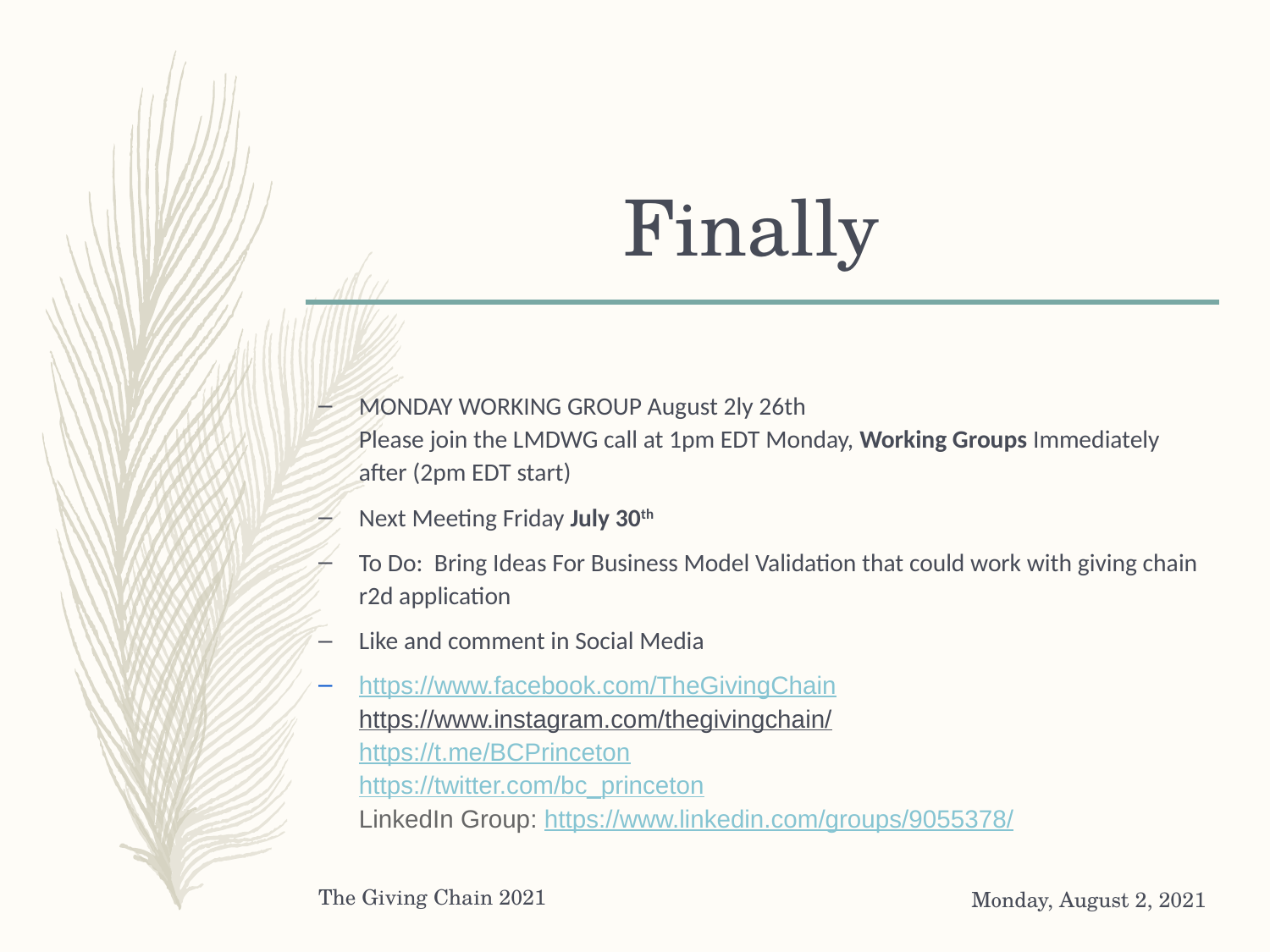

# Finally

MONDAY WORKING GROUP August 2ly 26th
Please join the LMDWG call at 1pm EDT Monday, Working Groups Immediately after (2pm EDT start)
Next Meeting Friday July 30th
To Do:  Bring Ideas For Business Model Validation that could work with giving chain r2d application
Like and comment in Social Media
https://www.facebook.com/TheGivingChain
https://www.instagram.com/thegivingchain/
https://t.me/BCPrinceton
https://twitter.com/bc_princeton
LinkedIn Group: ​https://www.linkedin.com/groups/9055378/

The Giving Chain 2021
Monday, August 2, 2021